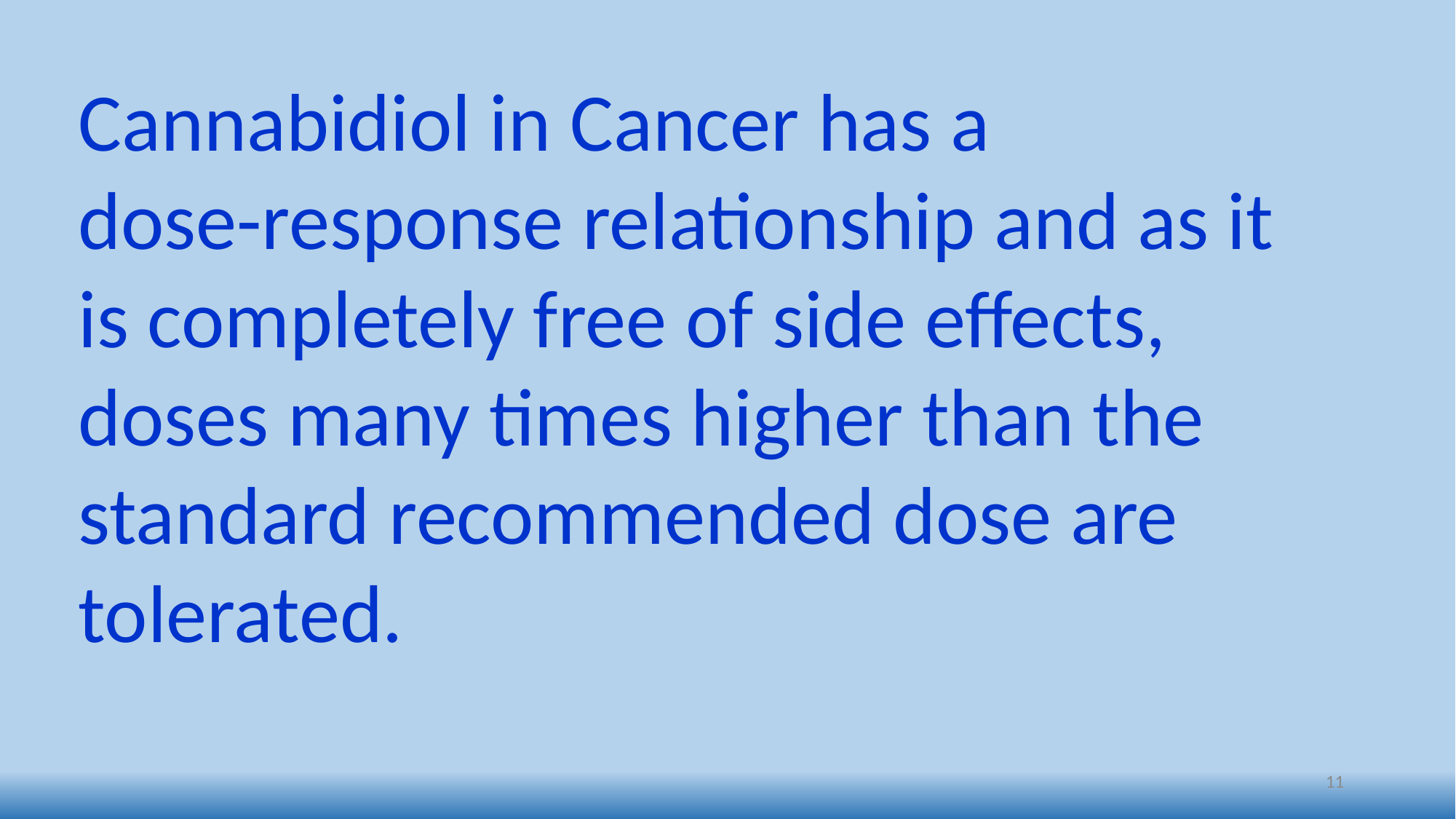

Cannabidiol in Cancer has a
dose-response relationship and as it is completely free of side effects, doses many times higher than the standard recommended dose are tolerated.
11